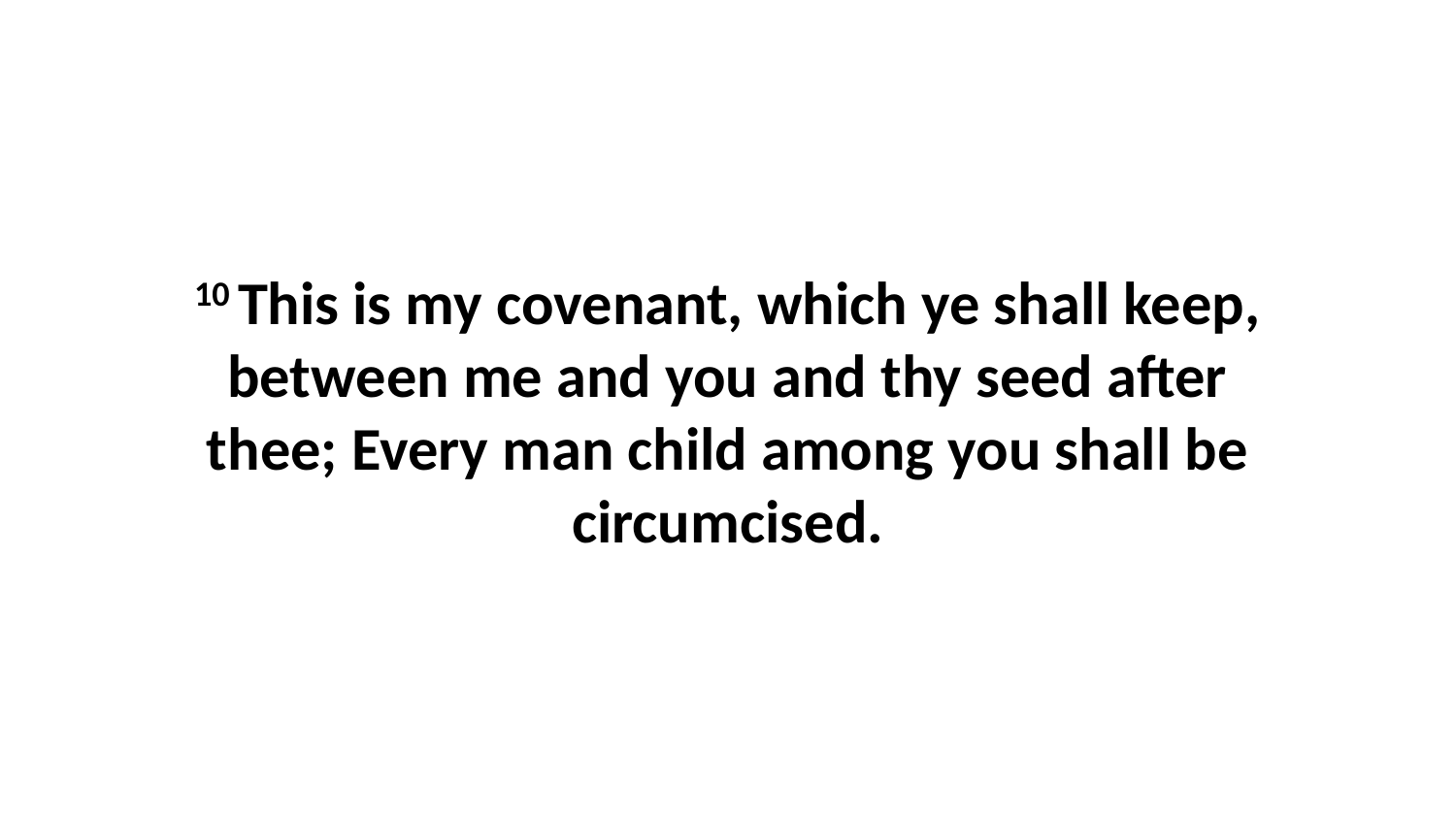

10 This is my covenant, which ye shall keep, between me and you and thy seed after thee; Every man child among you shall be circumcised.